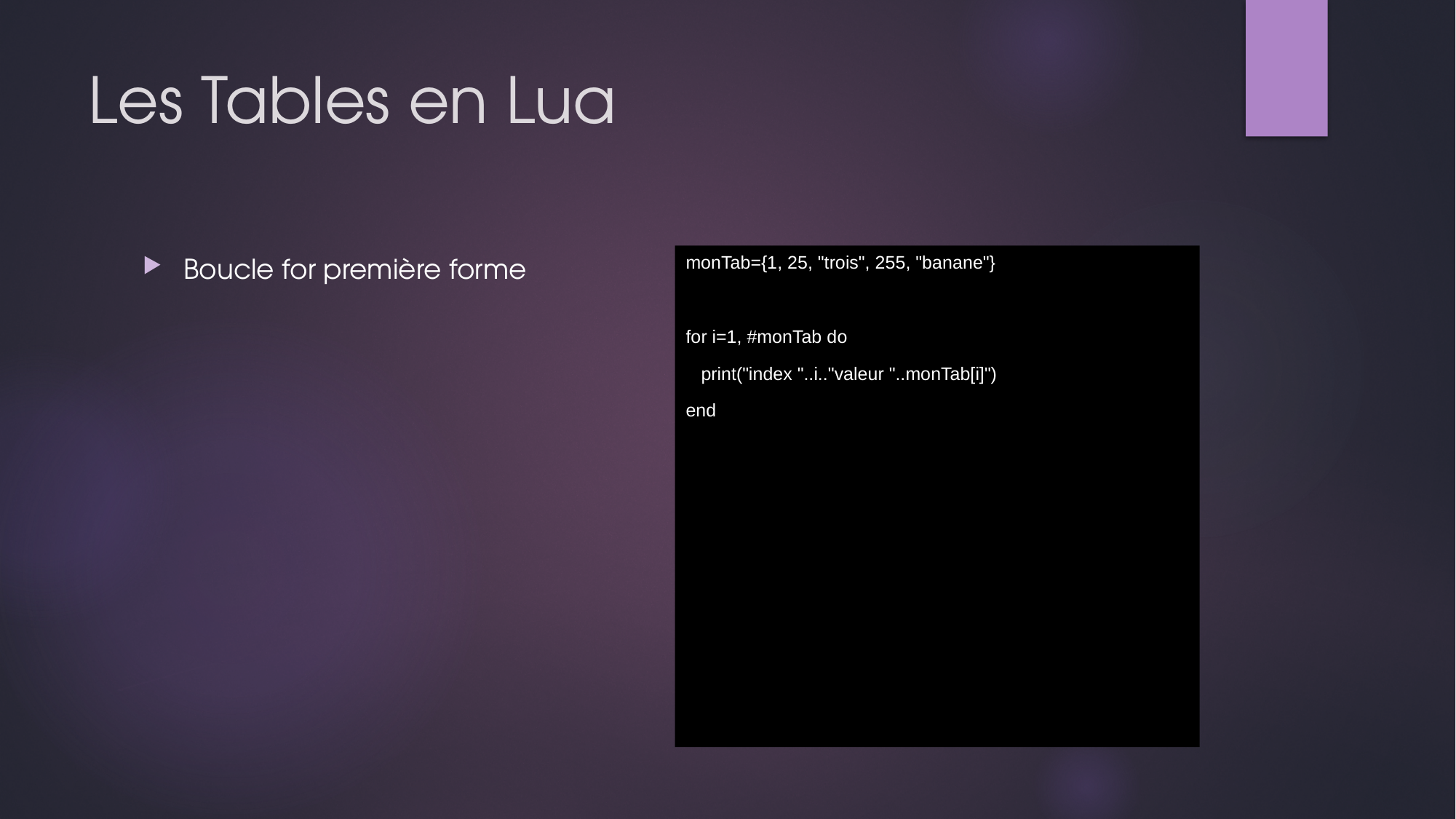

# Les Tables en Lua
monTab={1, 25, "trois", 255, "banane"}

for i=1, #monTab do
   print("index "..i.."valeur "..monTab[i]")
end
Boucle for première forme